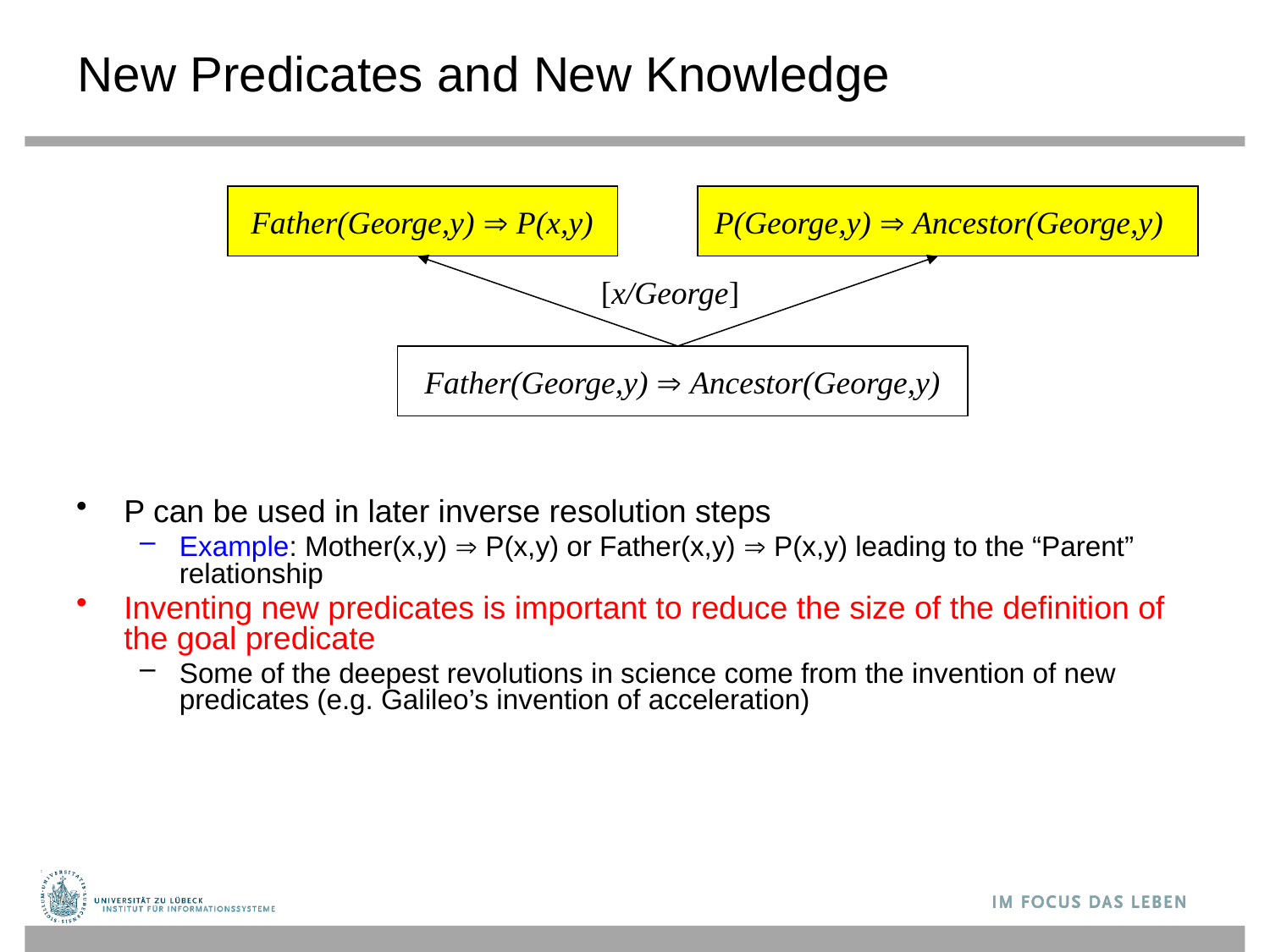

# New Predicates and New Knowledge

Father(George,y) ⇒ P(x,y)
P(George,y) ⇒ Ancestor(George,y)

[x/George]

Father(George,y) ⇒ Ancestor(George,y)
P can be used in later inverse resolution steps
Example: Mother(x,y) ⇒ P(x,y) or Father(x,y) ⇒ P(x,y) leading to the “Parent” relationship
Inventing new predicates is important to reduce the size of the definition of the goal predicate
Some of the deepest revolutions in science come from the invention of new predicates (e.g. Galileo’s invention of acceleration)